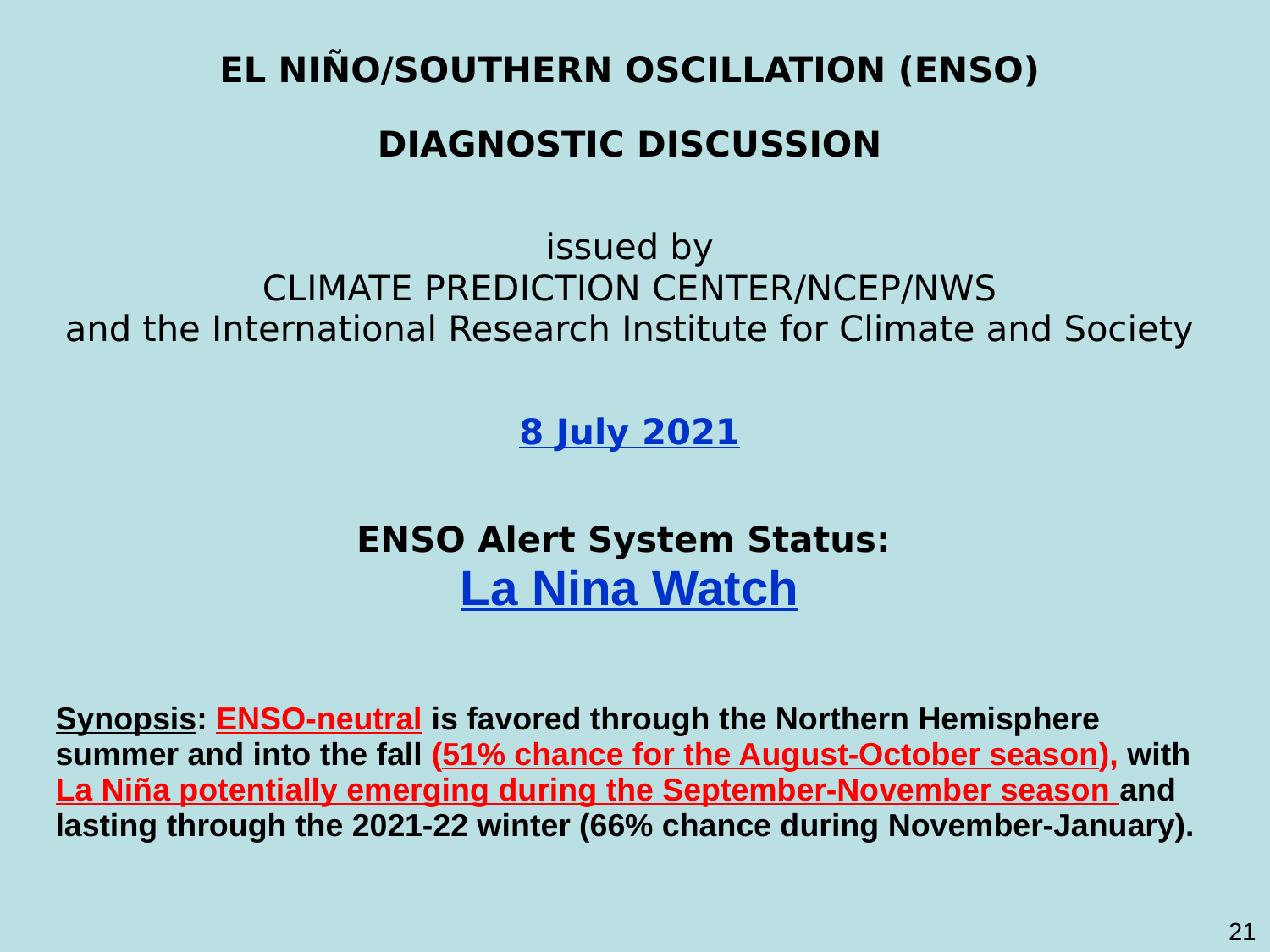

| EL NIÑO/SOUTHERN OSCILLATION (ENSO) |
| --- |
| DIAGNOSTIC DISCUSSION |
| issued by CLIMATE PREDICTION CENTER/NCEP/NWS and the International Research Institute for Climate and Society |
| 8 July 2021 |
|  |
| ENSO Alert System Status:  La Nina Watch |
|  |
| Synopsis: ENSO-neutral is favored through the Northern Hemisphere summer and into the fall (51% chance for the August-October season), with La Niña potentially emerging during the September-November season and lasting through the 2021-22 winter (66% chance during November-January). |
21